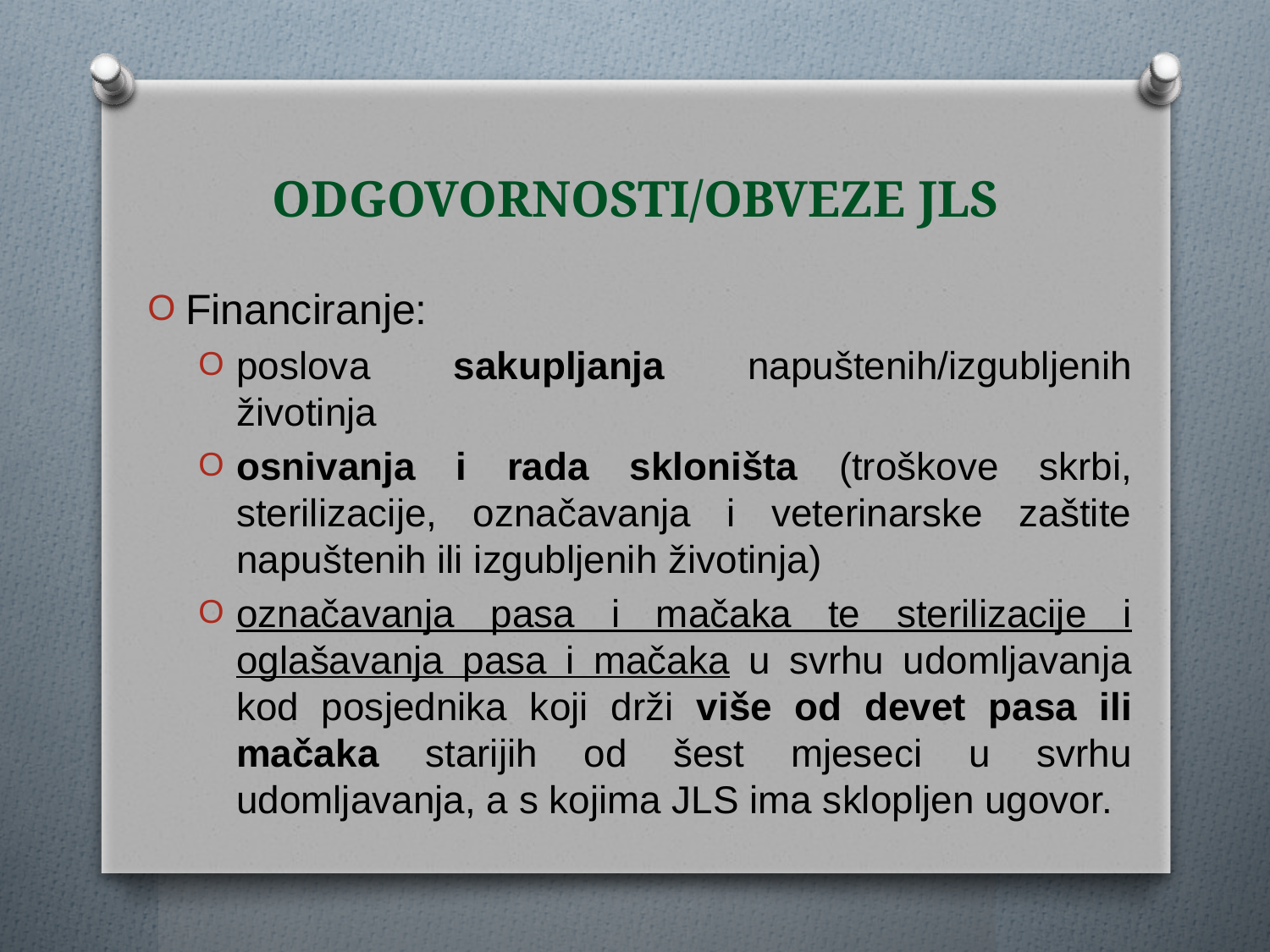

# ODGOVORNOSTI/OBVEZE JLS
Financiranje:
poslova sakupljanja napuštenih/izgubljenih životinja
osnivanja i rada skloništa (troškove skrbi, sterilizacije, označavanja i veterinarske zaštite napuštenih ili izgubljenih životinja)
označavanja pasa i mačaka te sterilizacije i oglašavanja pasa i mačaka u svrhu udomljavanja kod posjednika koji drži više od devet pasa ili mačaka starijih od šest mjeseci u svrhu udomljavanja, a s kojima JLS ima sklopljen ugovor.